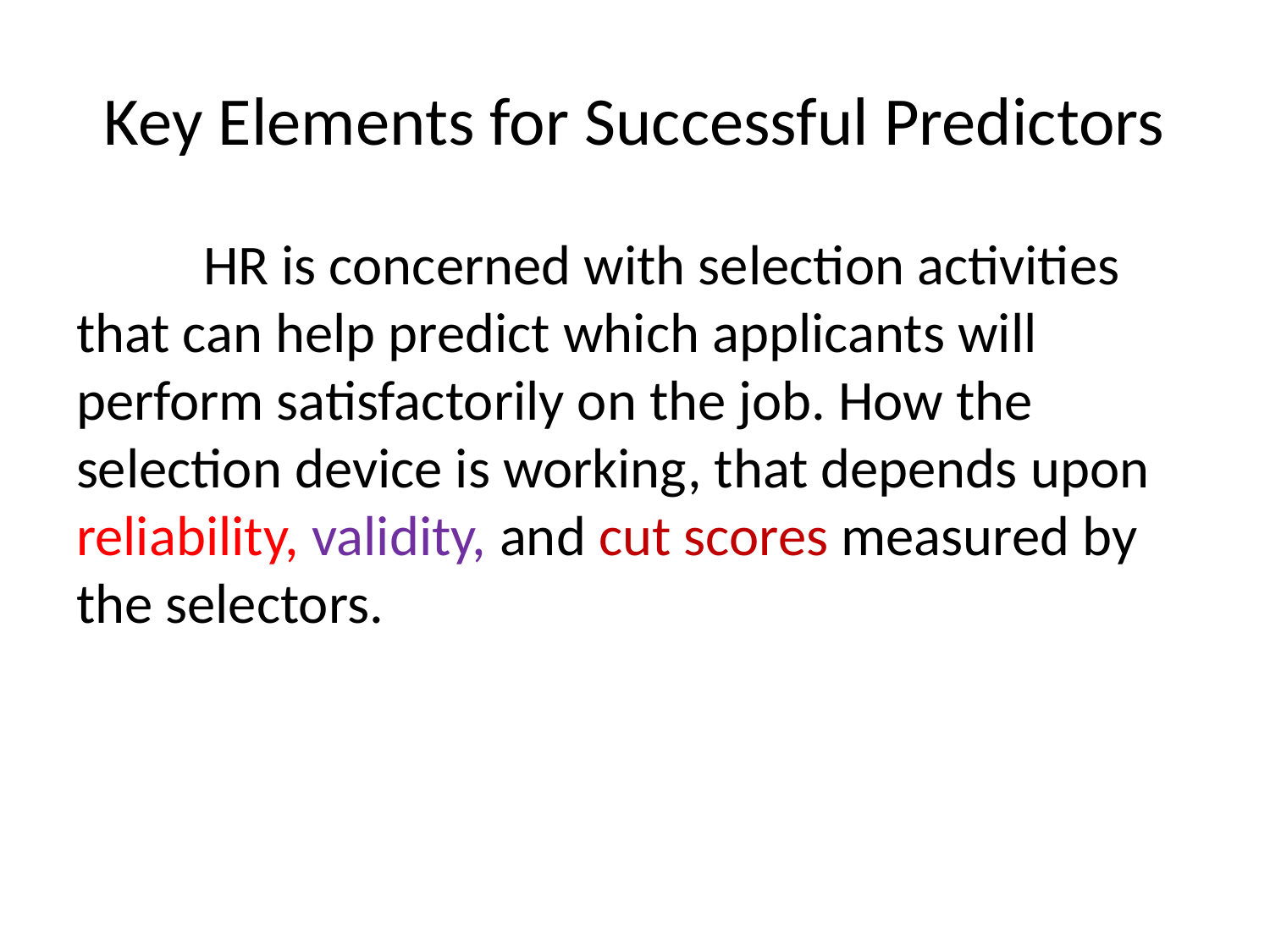

# Key Elements for Successful Predictors
	HR is concerned with selection activities that can help predict which applicants will perform satisfactorily on the job. How the selection device is working, that depends upon reliability, validity, and cut scores measured by the selectors.